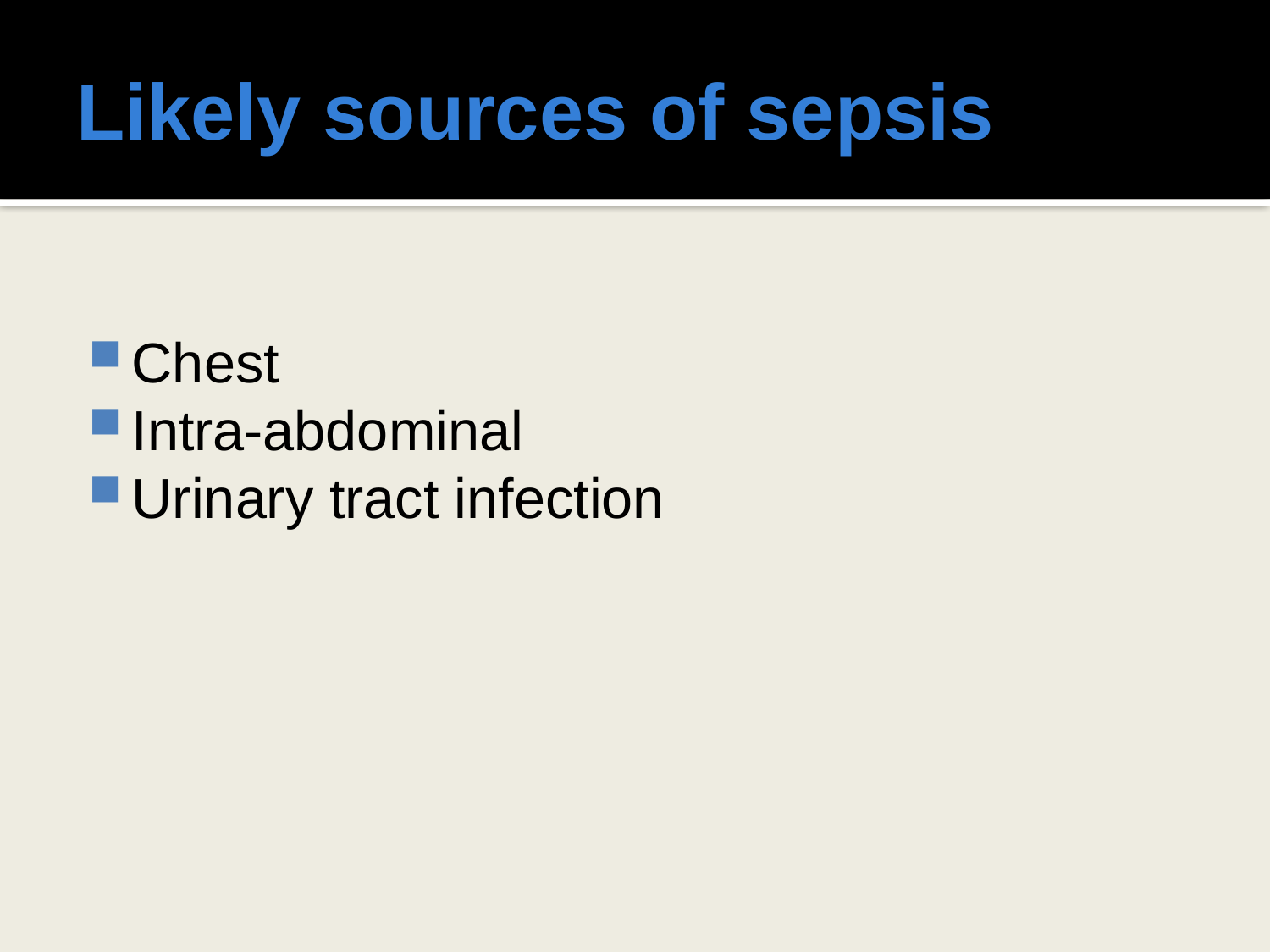

# Likely sources of sepsis

Chest
Intra-abdominal
Urinary tract infection